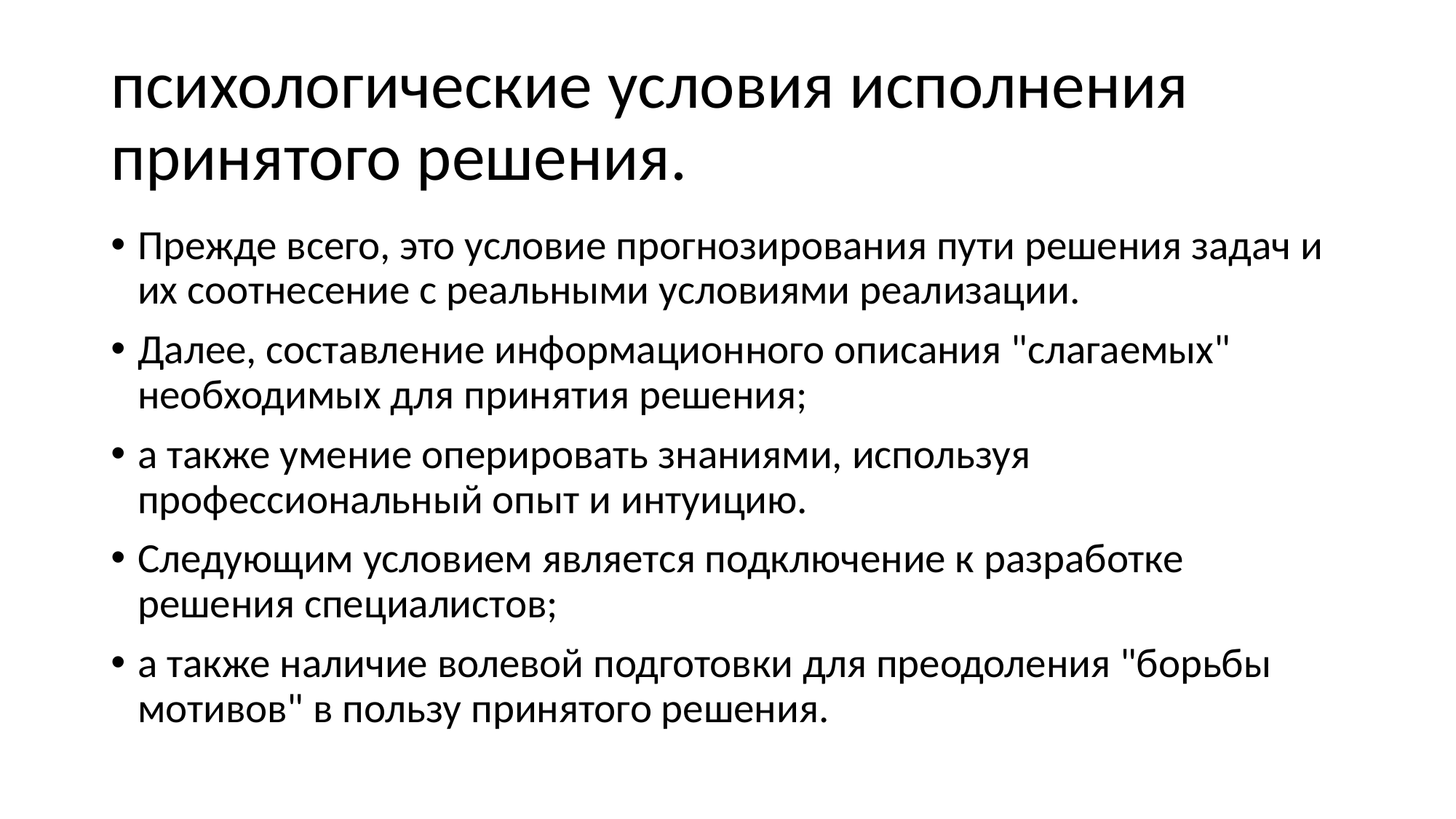

# психологические условия исполнения принятого решения.
Прежде всего, это условие прогнозирования пути решения задач и их соотнесение с реальными условиями реализации.
Далее, составление информационного описания "слагаемых" необходимых для принятия решения;
а также умение оперировать знаниями, используя профессиональный опыт и интуицию.
Следующим условием является подключение к разработке решения специалистов;
а также наличие волевой подготовки для преодоления "борьбы мотивов" в пользу принятого решения.